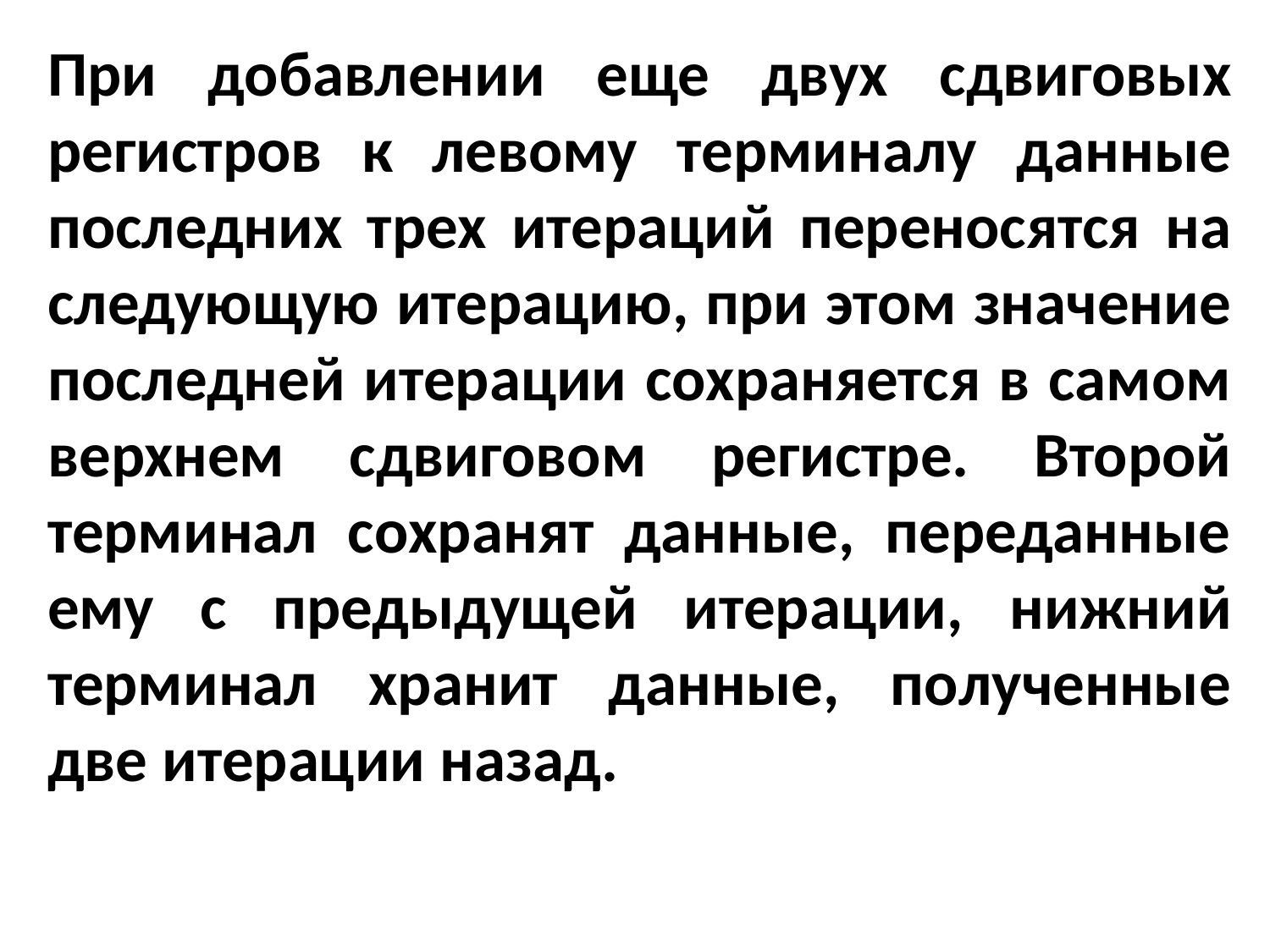

При добавлении еще двух сдвиговых регистров к левому терминалу данные последних трех итераций переносятся на следующую итерацию, при этом значение последней итерации сохраняется в самом верхнем сдвиговом регистре. Второй терминал сохранят данные, переданные ему с предыдущей итерации, нижний терминал хранит данные, полученные две итерации назад.